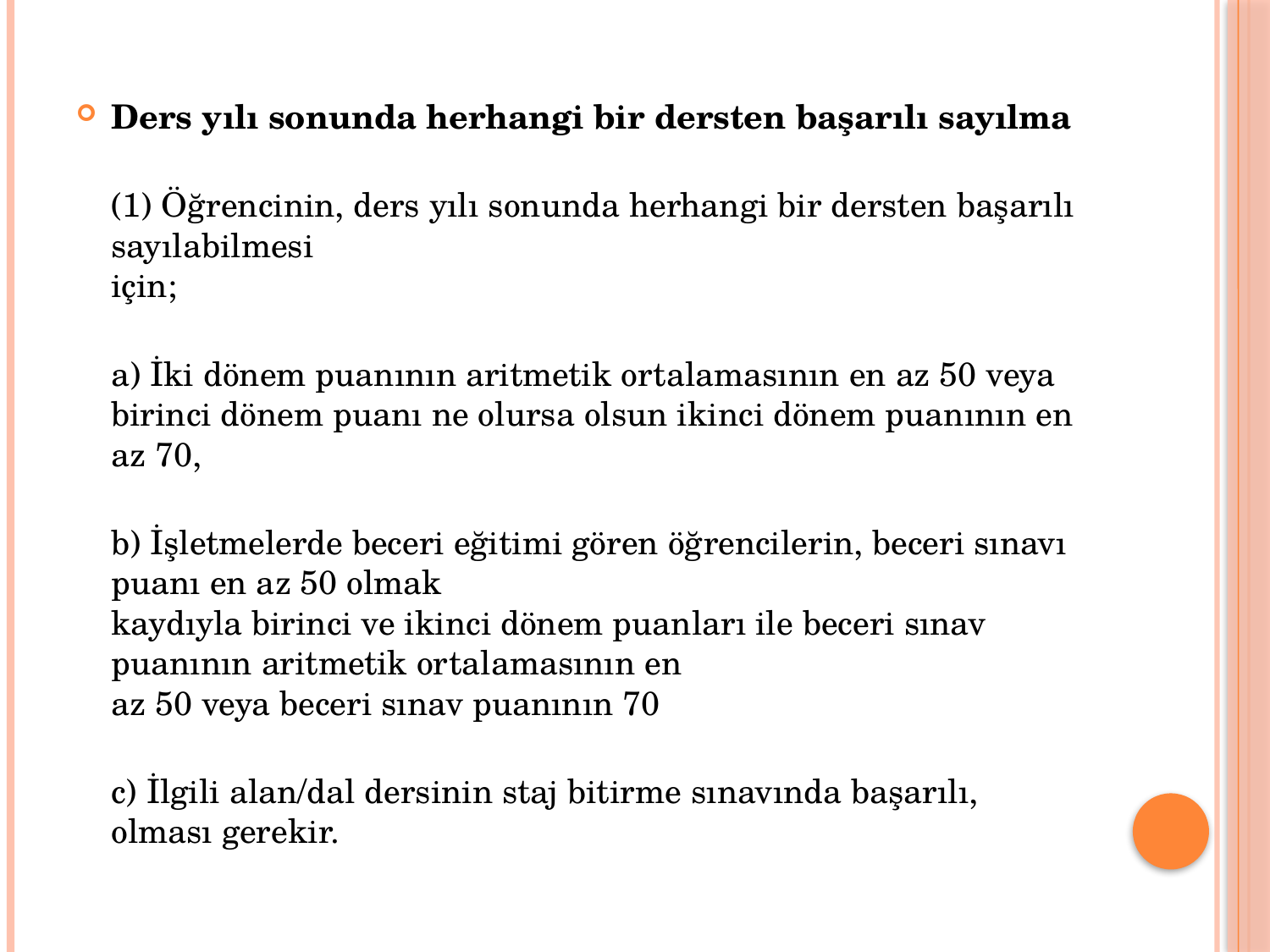

Ders yılı sonunda herhangi bir dersten başarılı sayılma
(1) Öğrencinin, ders yılı sonunda herhangi bir dersten başarılı sayılabilmesi
için;
a) İki dönem puanının aritmetik ortalamasının en az 50 veya birinci dönem puanı ne olursa olsun ikinci dönem puanının en az 70,
b) İşletmelerde beceri eğitimi gören öğrencilerin, beceri sınavı puanı en az 50 olmak
kaydıyla birinci ve ikinci dönem puanları ile beceri sınav puanının aritmetik ortalamasının en
az 50 veya beceri sınav puanının 70
c) İlgili alan/dal dersinin staj bitirme sınavında başarılı,
olması gerekir.